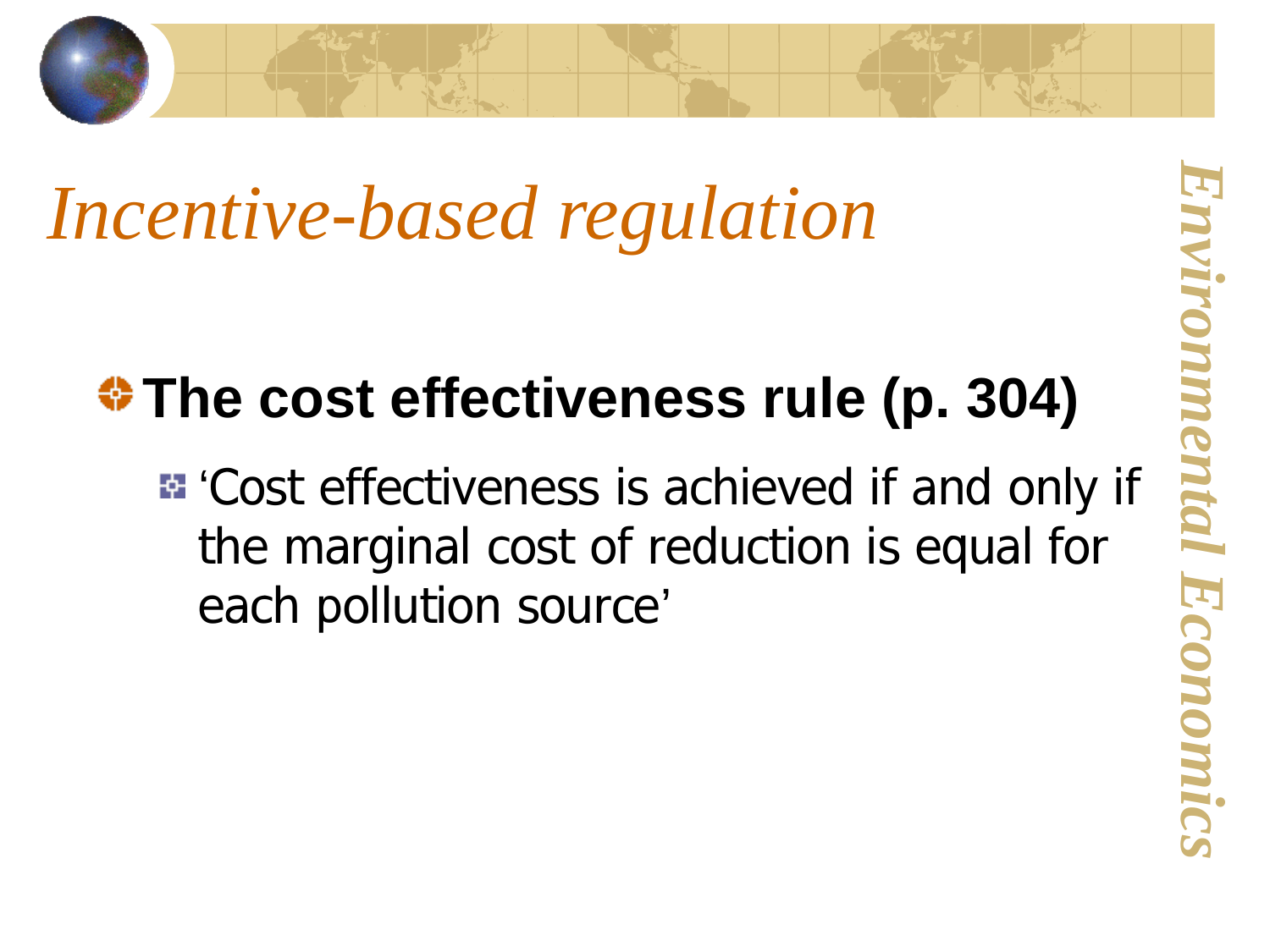

# Incentive-based regulation

The cost effectiveness rule (p. 304)
‘Cost effectiveness is achieved if and only if the marginal cost of reduction is equal for each pollution source’